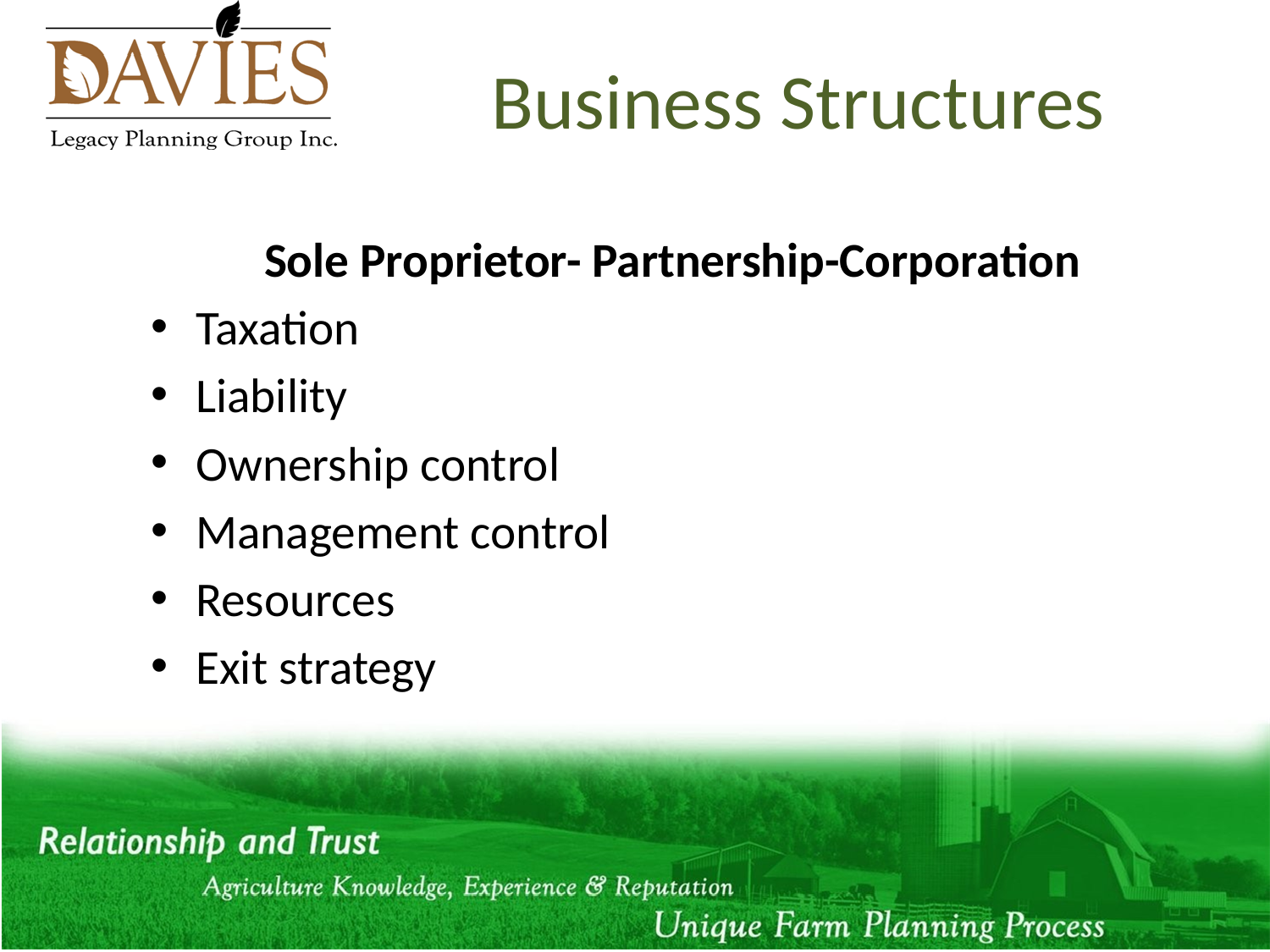

# Business Structures
Sole Proprietor- Partnership-Corporation
Taxation
Liability
Ownership control
Management control
Resources
Exit strategy